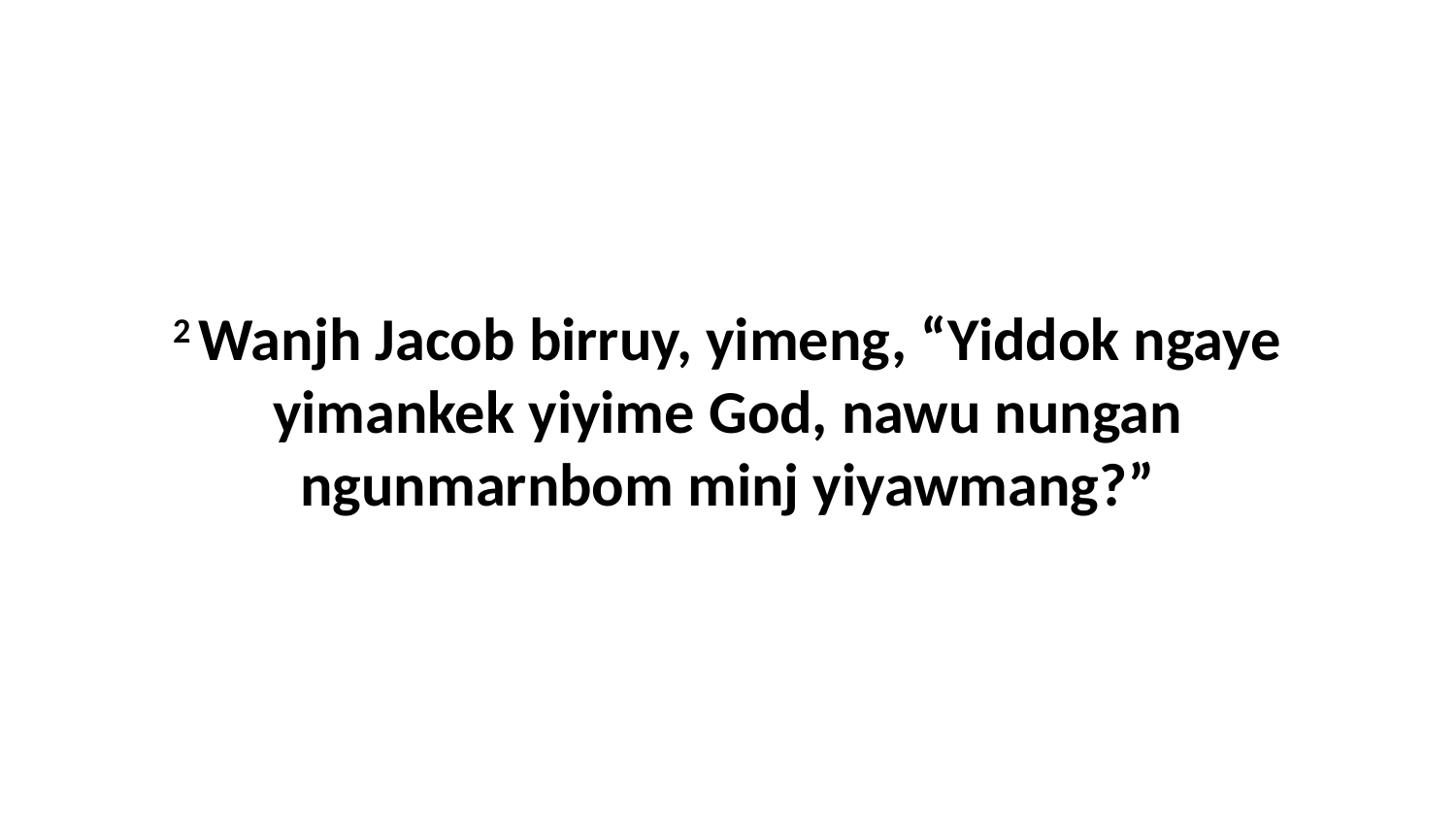

2 Wanjh Jacob birruy, yimeng, “Yiddok ngaye yimankek yiyime God, nawu nungan ngunmarnbom minj yiyawmang?”